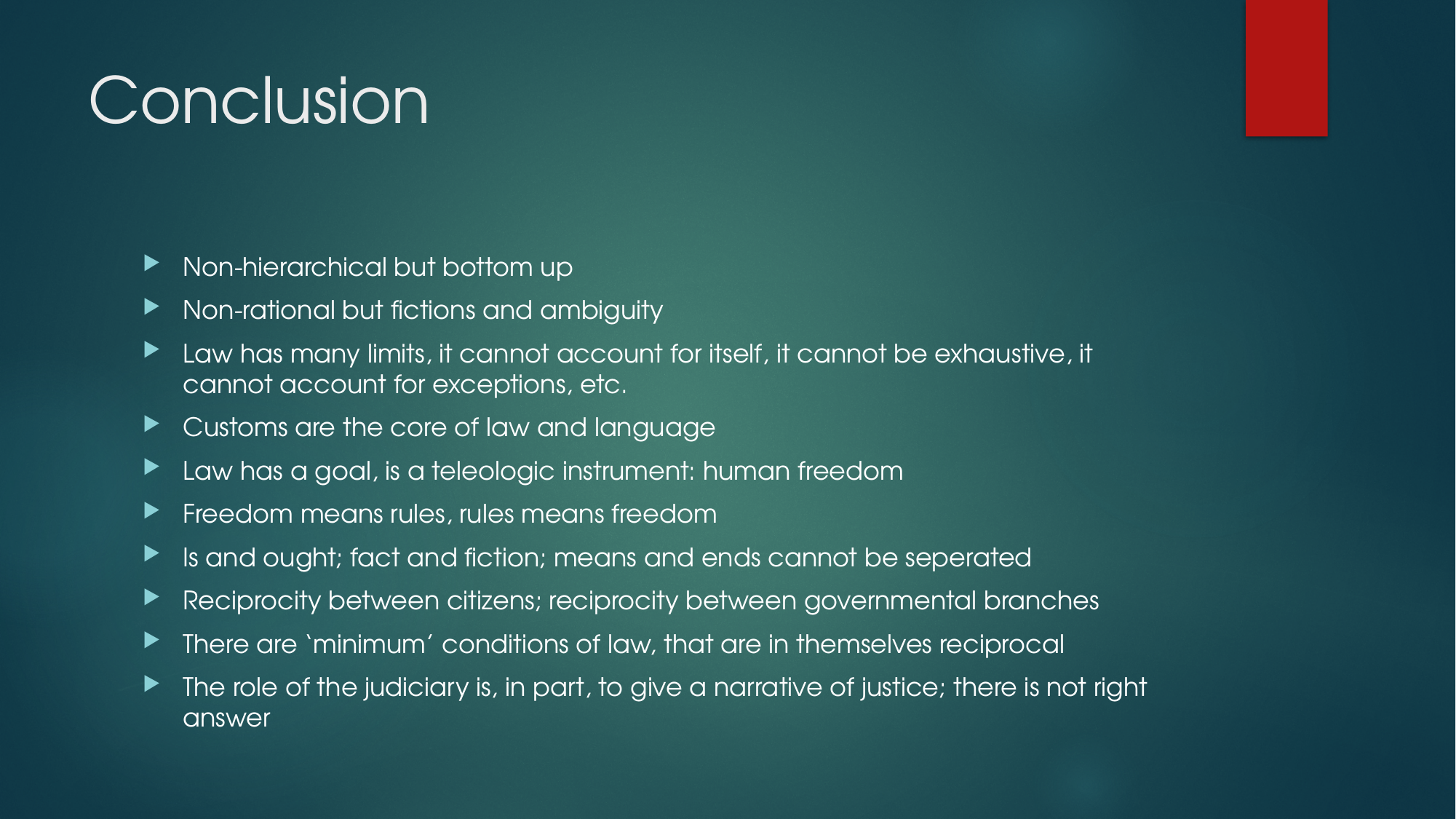

# Conclusion
Non-hierarchical but bottom up
Non-rational but fictions and ambiguity
Law has many limits, it cannot account for itself, it cannot be exhaustive, it cannot account for exceptions, etc.
Customs are the core of law and language
Law has a goal, is a teleologic instrument: human freedom
Freedom means rules, rules means freedom
Is and ought; fact and fiction; means and ends cannot be seperated
Reciprocity between citizens; reciprocity between governmental branches
There are ‘minimum’ conditions of law, that are in themselves reciprocal
The role of the judiciary is, in part, to give a narrative of justice; there is not right answer